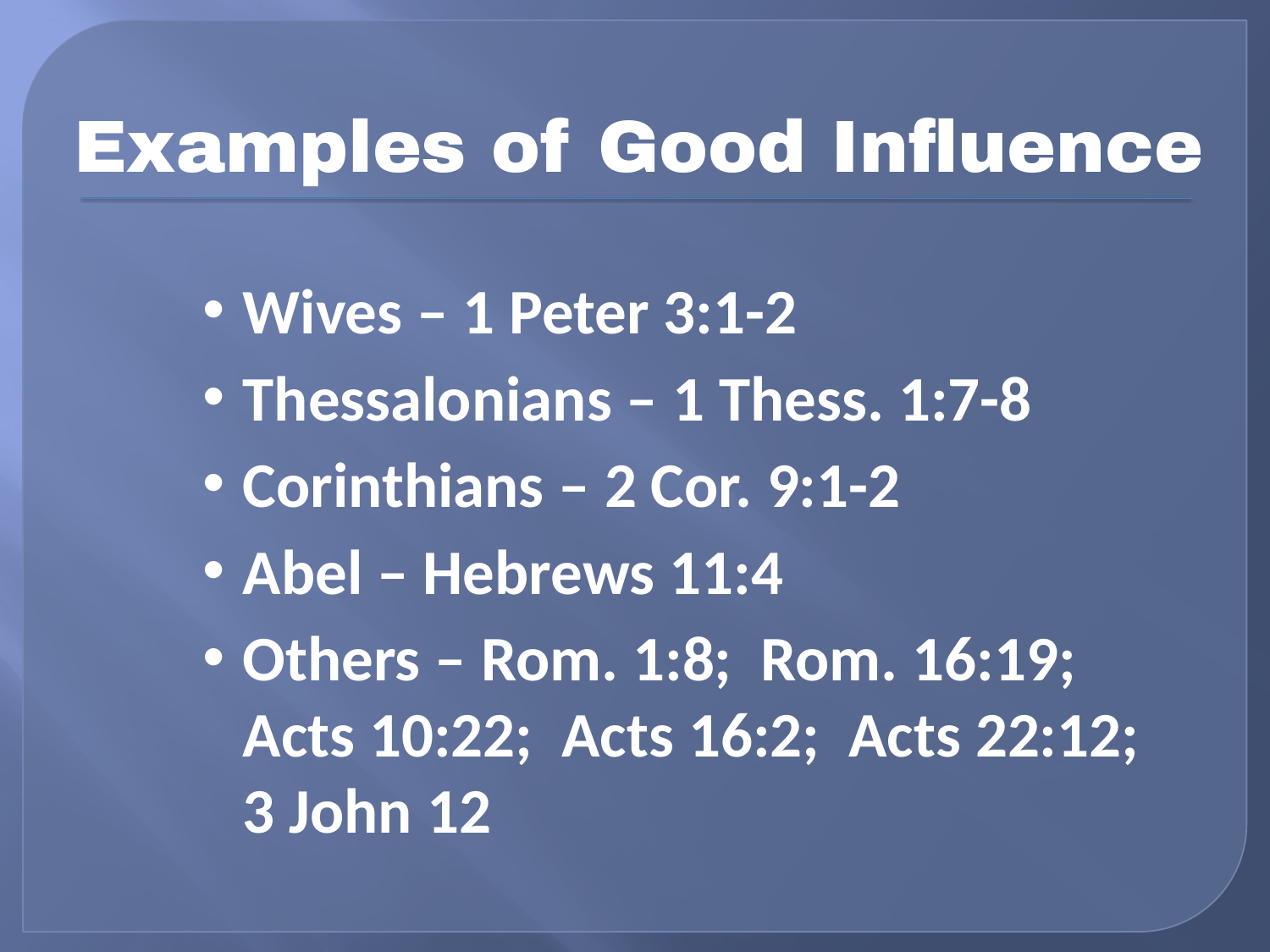

# Examples of Good Influence
Wives – 1 Peter 3:1-2
Thessalonians – 1 Thess. 1:7-8
Corinthians – 2 Cor. 9:1-2
Abel – Hebrews 11:4
Others – Rom. 1:8;  Rom. 16:19;  Acts 10:22;  Acts 16:2;  Acts 22:12;   3 John 12